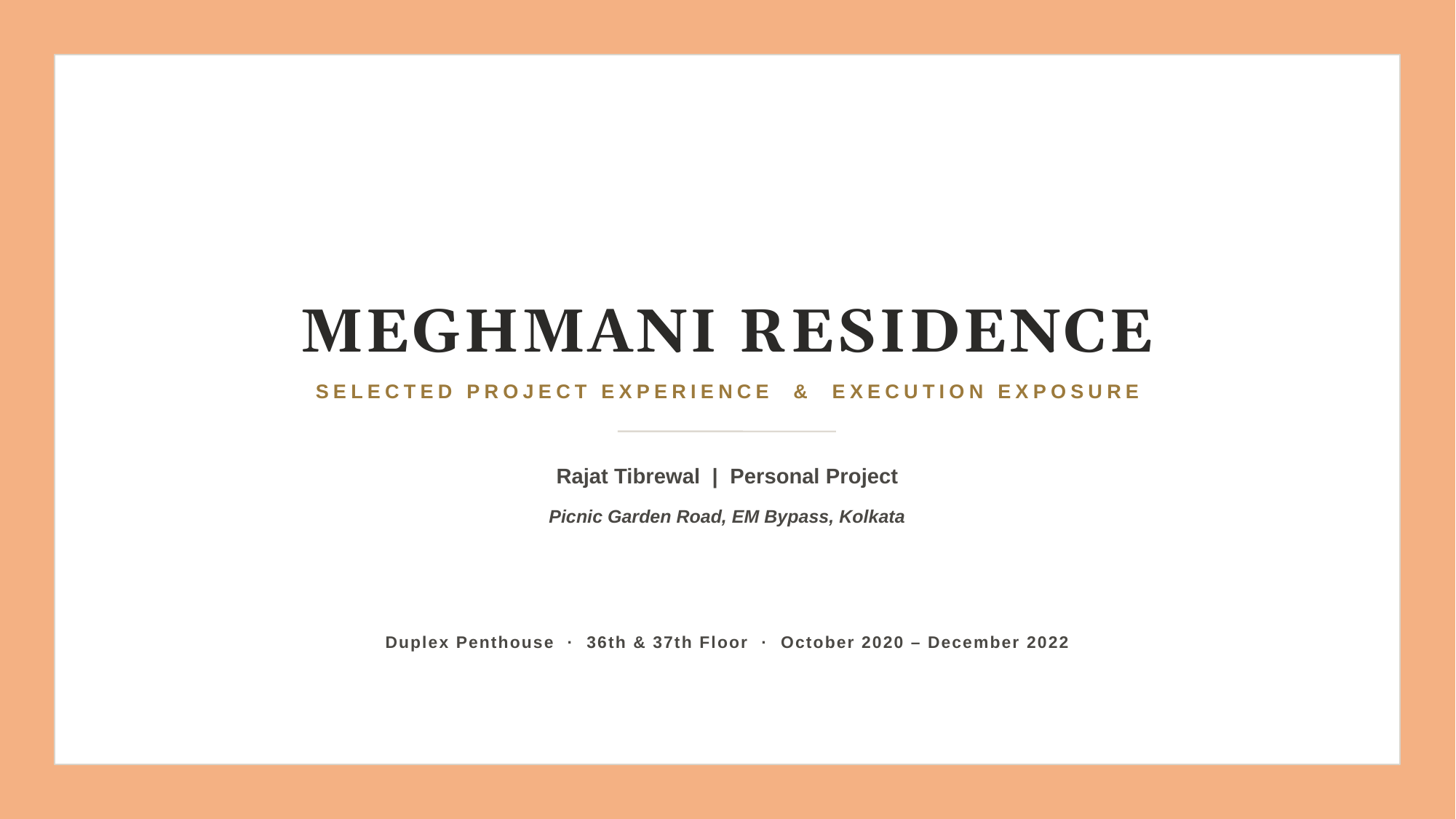

MEGHMANI RESIDENCE
SELECTED PROJECT EXPERIENCE  &  EXECUTION EXPOSURE

Rajat Tibrewal  |  Personal Project
Picnic Garden Road, EM Bypass, Kolkata
Duplex Penthouse  ·  36th & 37th Floor  ·  October 2020 – December 2022